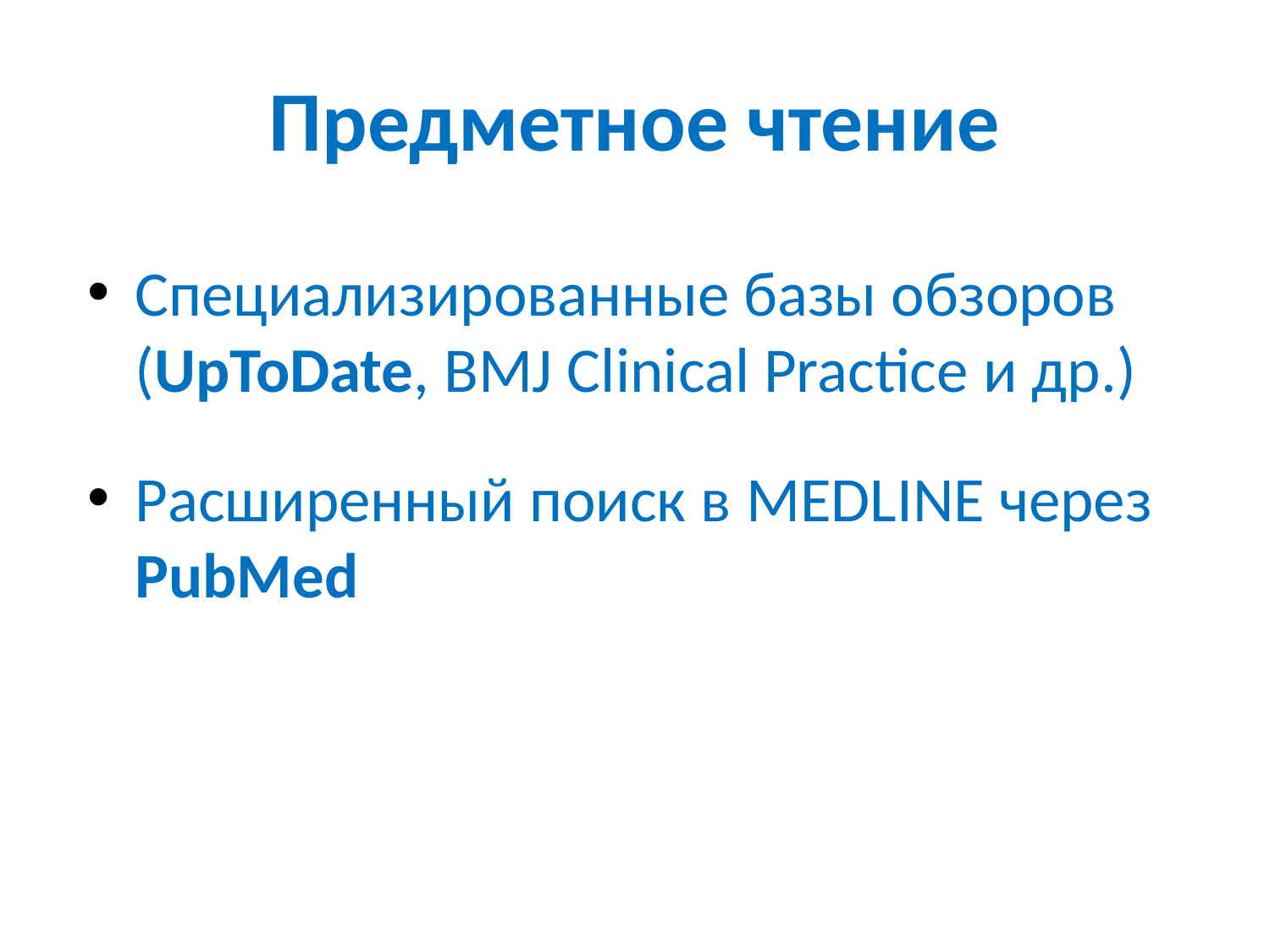

# Предметное чтение
Специализированные базы обзоров (UpToDate, BMJ Clinical Practice и др.)
Расширенный поиск в MEDLINE через PubMed